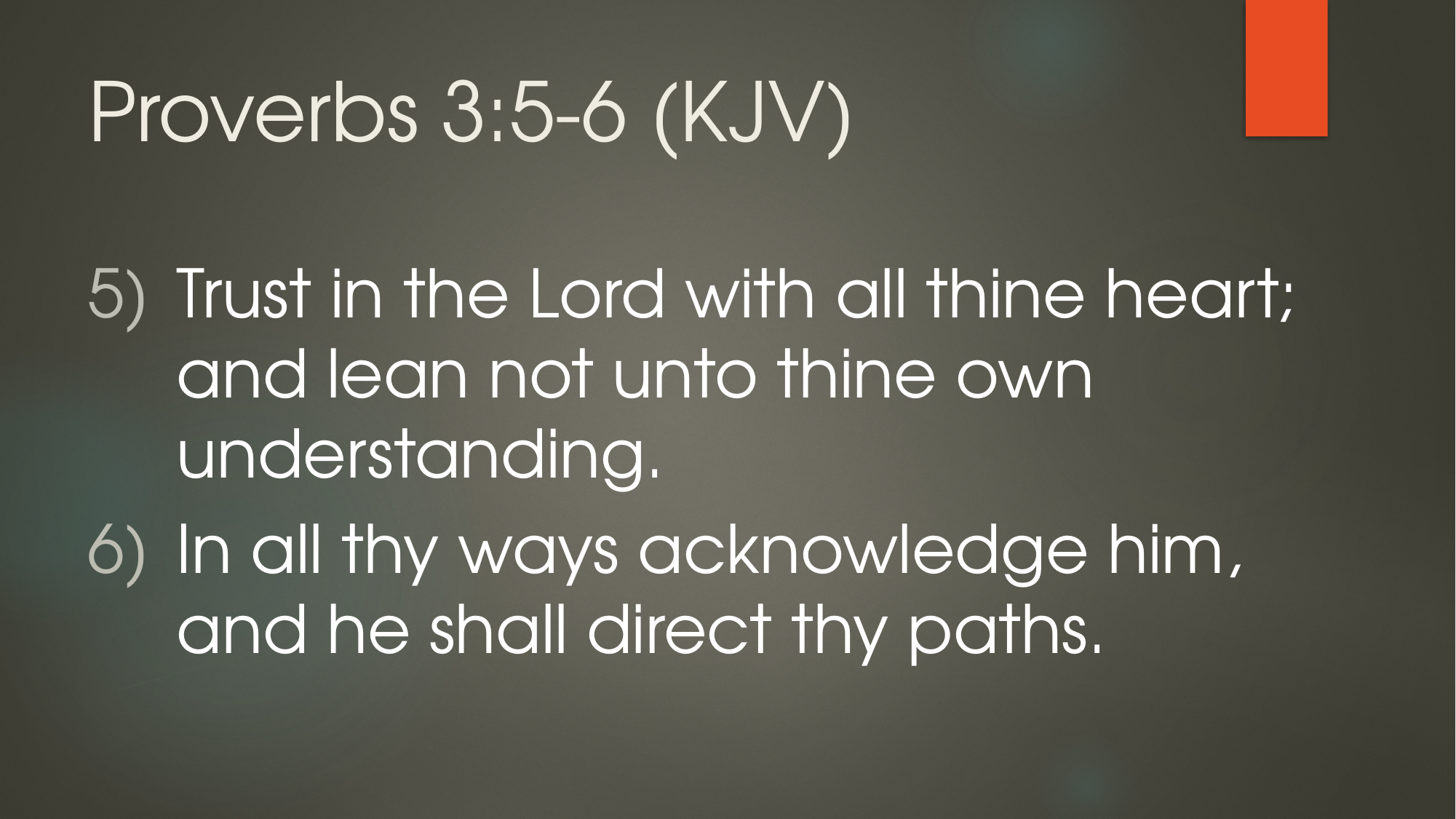

# Proverbs 3:5-6 (KJV)
Trust in the Lord with all thine heart; and lean not unto thine own understanding.
In all thy ways acknowledge him, and he shall direct thy paths.